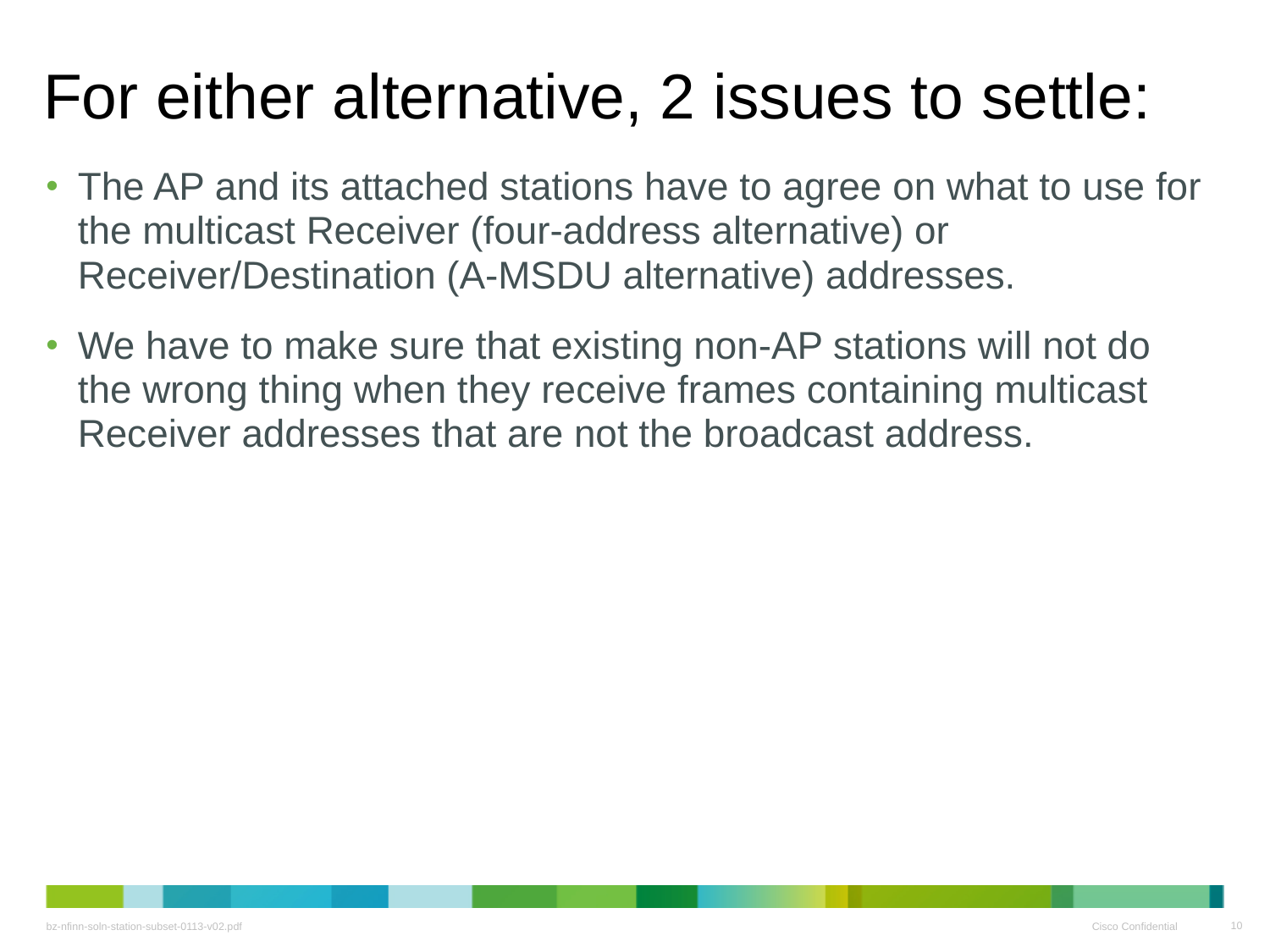

# For either alternative, 2 issues to settle:
The AP and its attached stations have to agree on what to use for the multicast Receiver (four-address alternative) or Receiver/Destination (A-MSDU alternative) addresses.
We have to make sure that existing non-AP stations will not do the wrong thing when they receive frames containing multicast Receiver addresses that are not the broadcast address.